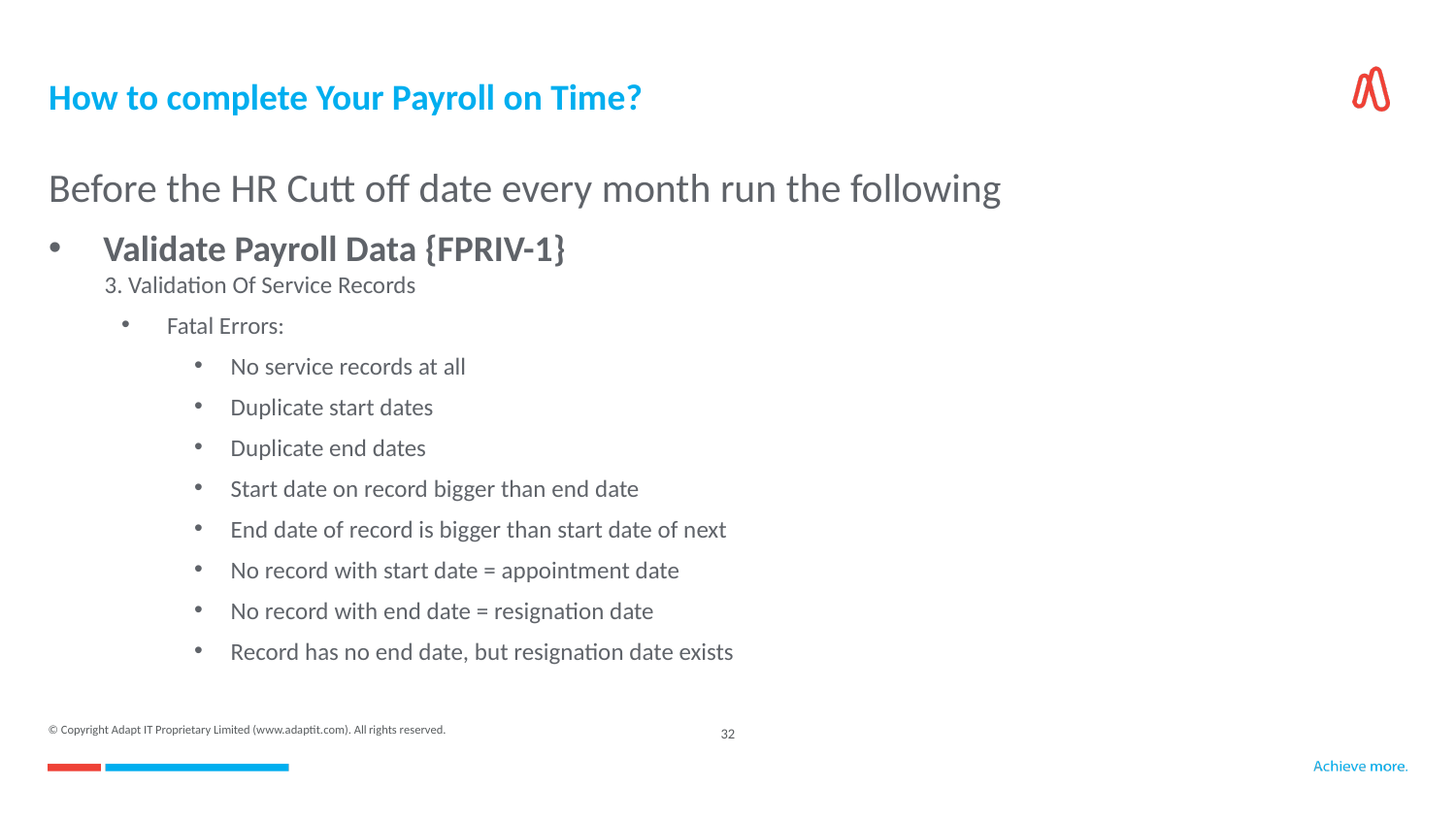

# How to complete Your Payroll on Time?

Before the HR Cutt off date every month run the following

Validate Payroll Data {FPRIV-1}
          3. Validation Of Service Records
Fatal Errors:
No service records at all
Duplicate start dates
Duplicate end dates
Start date on record bigger than end date
End date of record is bigger than start date of next
No record with start date = appointment date
No record with end date = resignation date
Record has no end date, but resignation date exists